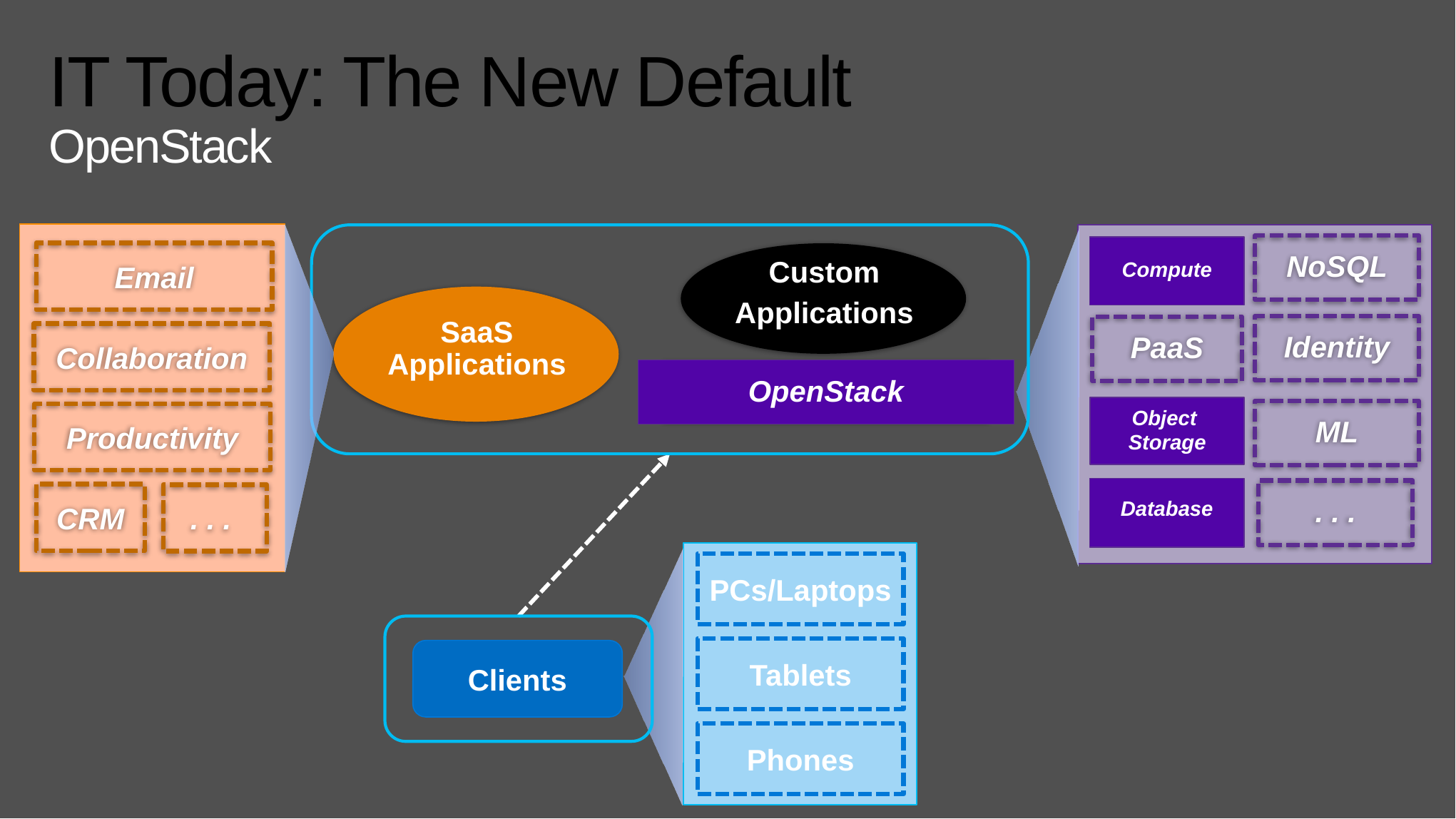

# IT Today: The New Default OpenStack

Email
Collaboration

Productivity
CRM
. . .

NoSQL
Compute

Identity
PaaS

Object
Storage

ML
Database

. . .
Custom
Applications

SaaS Applications
OpenStack

PCs/Laptops
Tablets

Phones

Clients